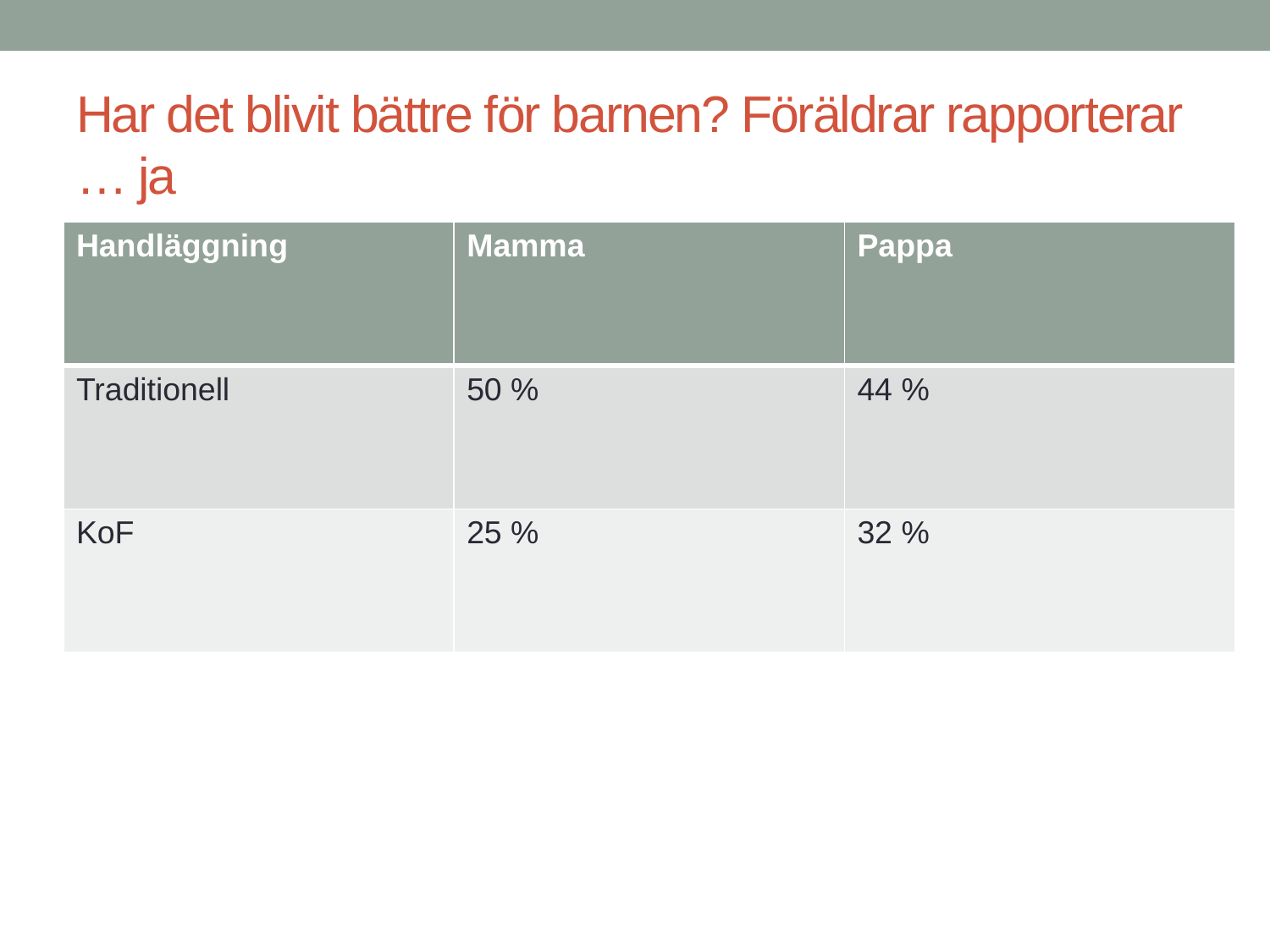

# Har det blivit bättre för barnen? Föräldrar rapporterar … ja
| Handläggning | Mamma | Pappa |
| --- | --- | --- |
| Traditionell | 50 % | 44 % |
| KoF | 25 % | 32 % |